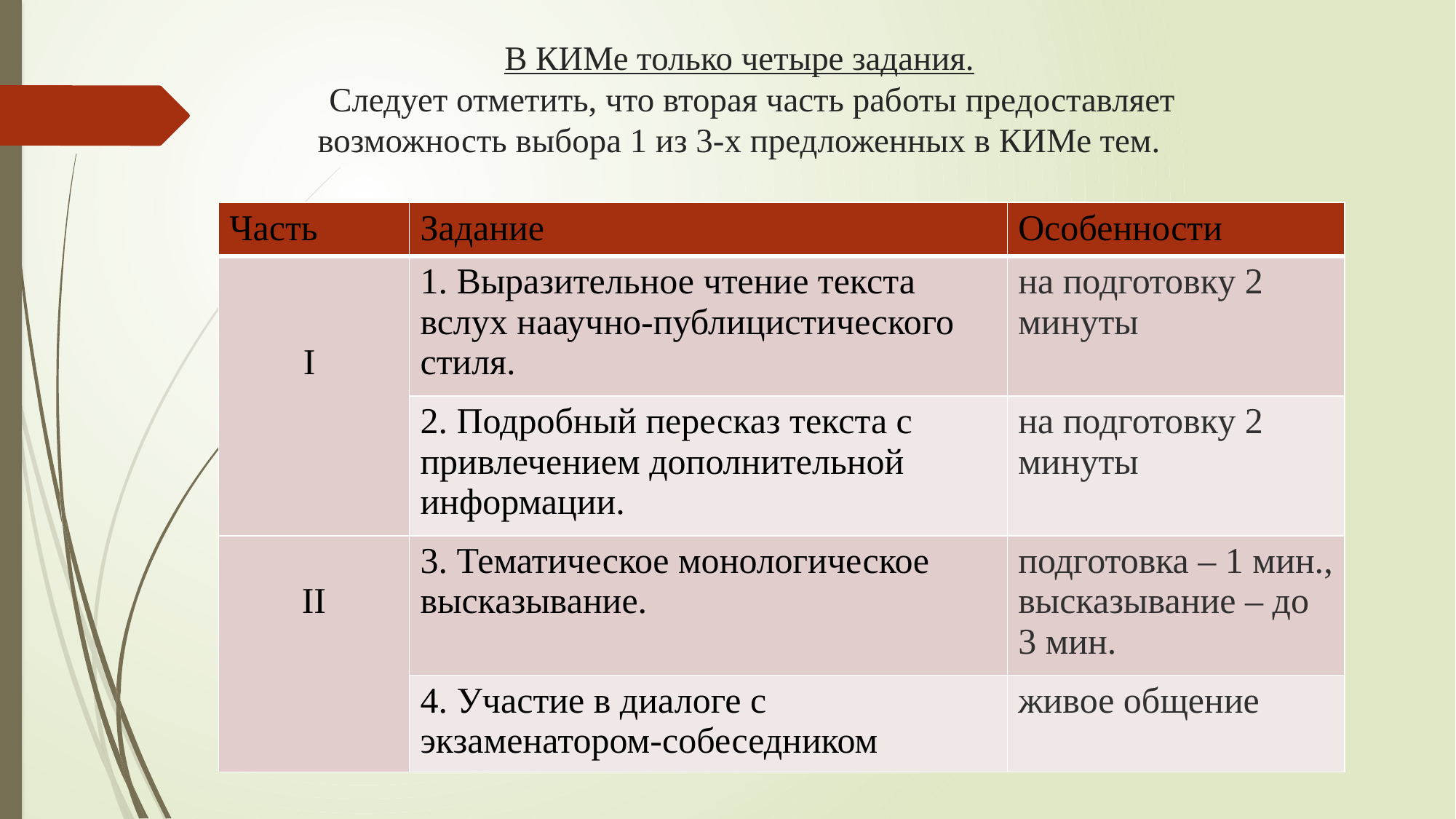

# В КИМе только четыре задания. Следует отметить, что вторая часть работы предоставляет возможность выбора 1 из 3-х предложенных в КИМе тем.
| Часть | Задание | Особенности |
| --- | --- | --- |
| I | 1. Выразительное чтение текста вслух нааучно-публицистического стиля. | на подготовку 2 минуты |
|  | 2. Подробный пересказ текста с привлечением дополнительной информации. | на подготовку 2 минуты |
| II | 3. Тематическое монологическое высказывание. | подготовка – 1 мин., высказывание – до 3 мин. |
|  | 4. Участие в диалоге с экзаменатором-собеседником | живое общение |